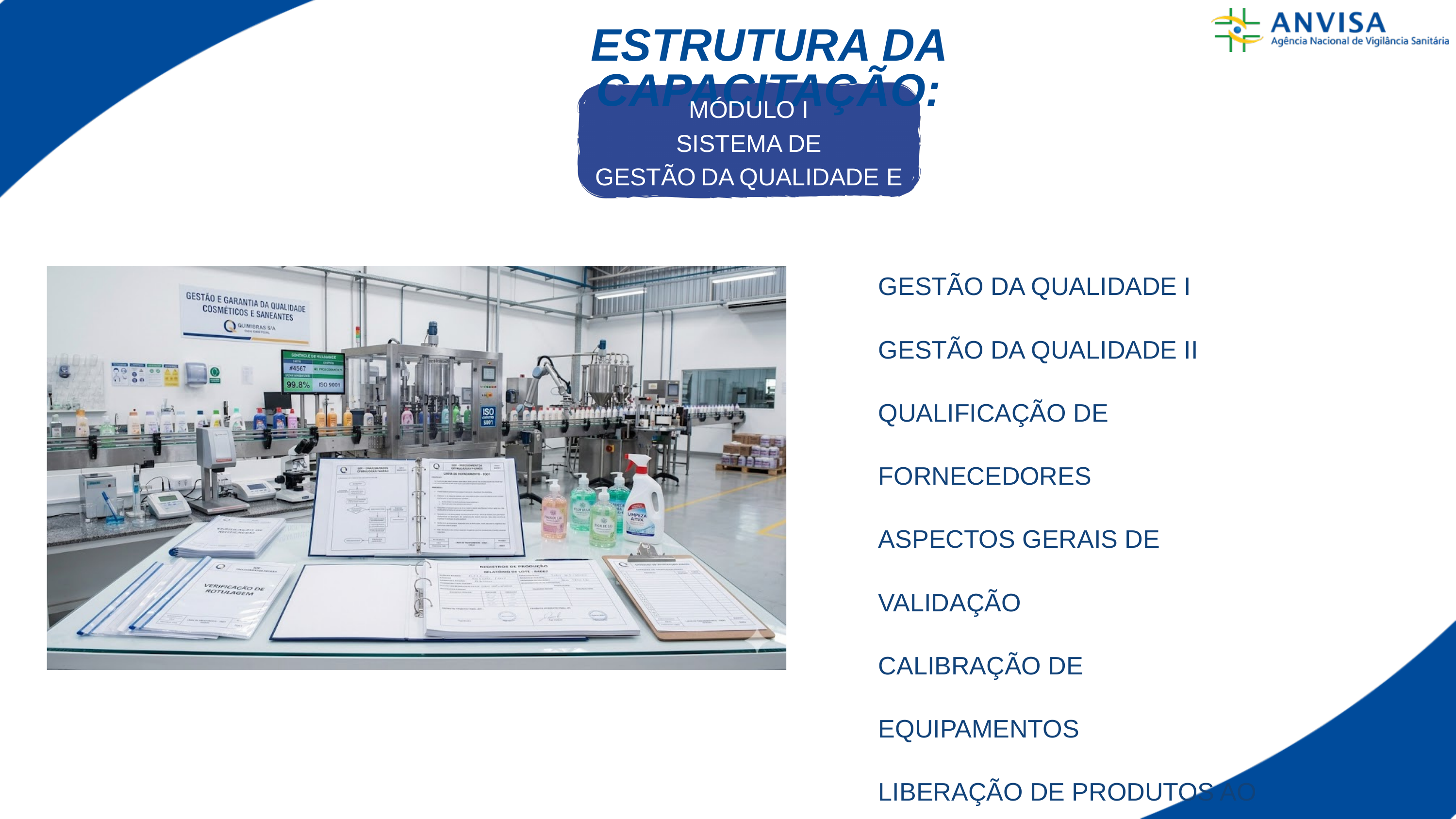

ESTRUTURA DA CAPACITAÇÃO:

MÓDULO I
SISTEMA DE GESTÃO DA QUALIDADE E GARANTIA DA QUALIDADE
GESTÃO DA QUALIDADE I
GESTÃO DA QUALIDADE II
QUALIFICAÇÃO DE FORNECEDORES
ASPECTOS GERAIS DE VALIDAÇÃO
CALIBRAÇÃO DE EQUIPAMENTOS
LIBERAÇÃO DE PRODUTOS AO MERCADO
RECLAMAÇÃO, RECOLHIMENTO E DEVOLUÇÃO